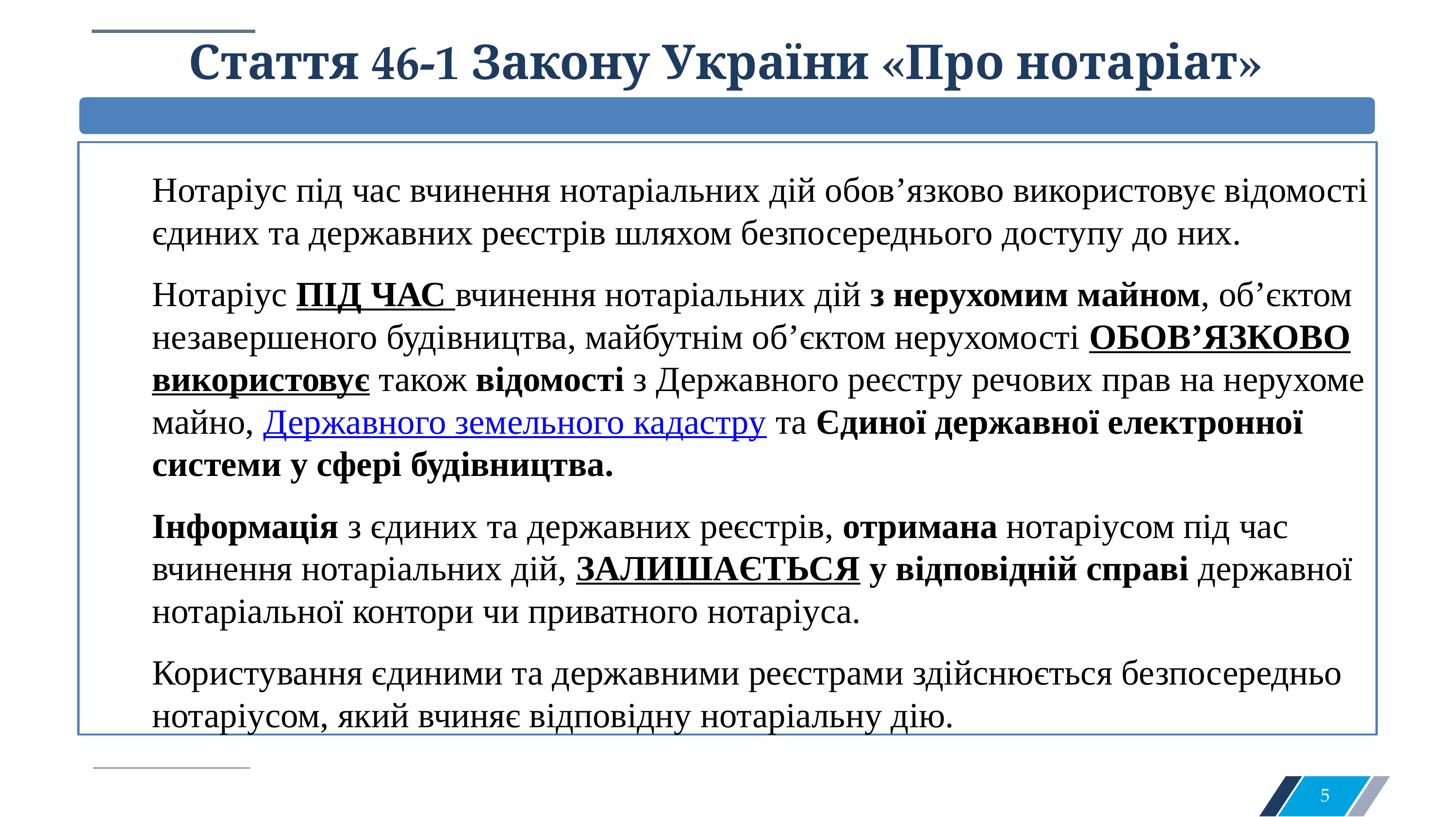

# Стаття 46-1 Закону України «Про нотаріат»

Нотаріус під час вчинення нотаріальних дій обов’язково використовує відомості єдиних та державних реєстрів шляхом безпосереднього доступу до них.

Нотаріус ПІД ЧАС вчинення нотаріальних дій з нерухомим майном, об’єктом незавершеного будівництва, майбутнім об’єктом нерухомості ОБОВ’ЯЗКОВО використовує також відомості з Державного реєстру речових прав на нерухоме майно, Державного земельного кадастру та Єдиної державної електронної системи у сфері будівництва.

Інформація з єдиних та державних реєстрів, отримана нотаріусом під час вчинення нотаріальних дій, ЗАЛИШАЄТЬСЯ у відповідній справі державної нотаріальної контори чи приватного нотаріуса.

Користування єдиними та державними реєстрами здійснюється безпосередньо нотаріусом, який вчиняє відповідну нотаріальну дію.
5